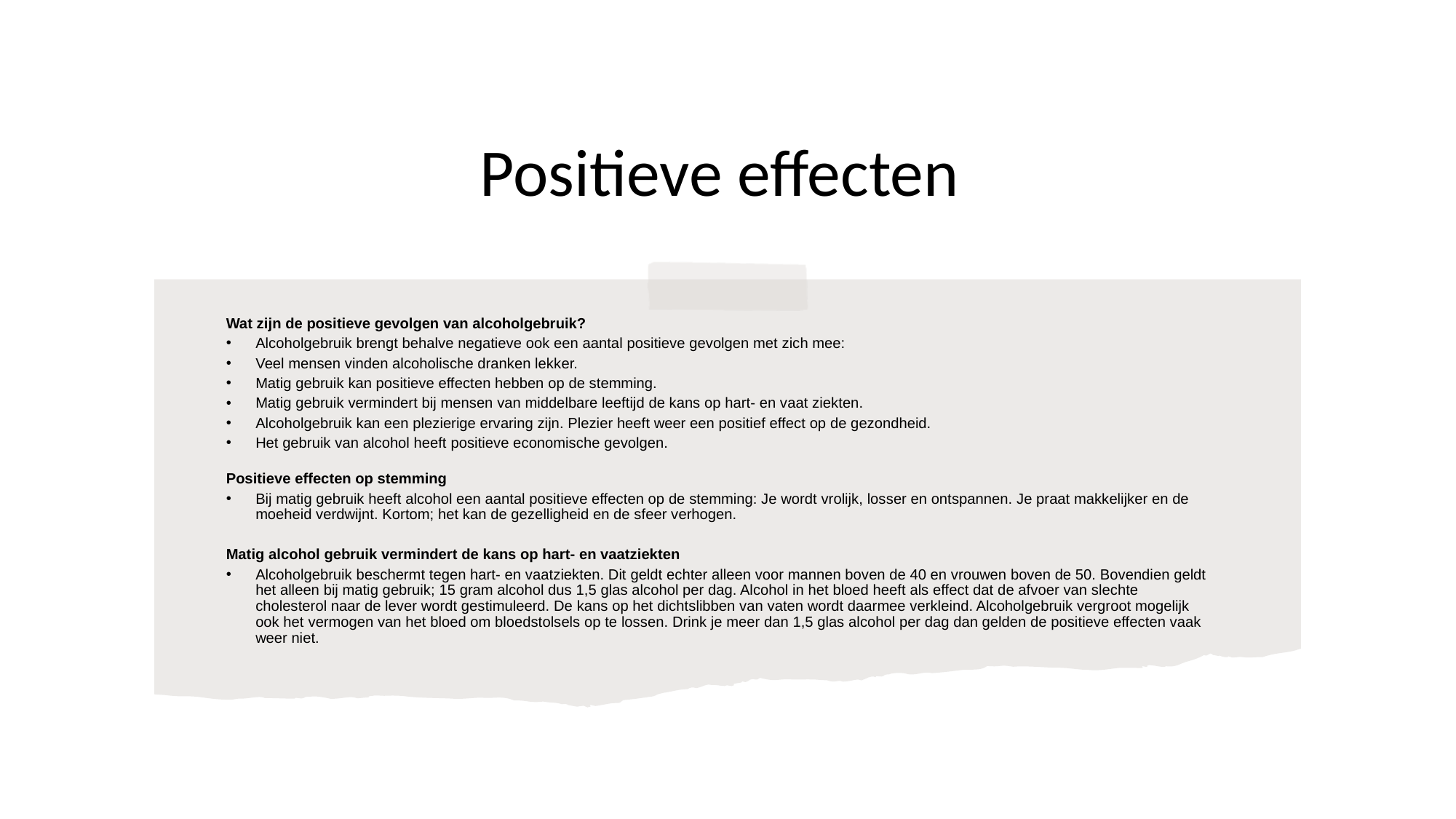

# Positieve effecten

Wat zijn de positieve gevolgen van alcoholgebruik?
Alcoholgebruik brengt behalve negatieve ook een aantal positieve gevolgen met zich mee:
Veel mensen vinden alcoholische dranken lekker.
Matig gebruik kan positieve effecten hebben op de stemming.
Matig gebruik vermindert bij mensen van middelbare leeftijd de kans op hart- en vaat ziekten.
Alcoholgebruik kan een plezierige ervaring zijn. Plezier heeft weer een positief effect op de gezondheid.
Het gebruik van alcohol heeft positieve economische gevolgen.
Positieve effecten op stemming
Bij matig gebruik heeft alcohol een aantal positieve effecten op de stemming: Je wordt vrolijk, losser en ontspannen. Je praat makkelijker en de moeheid verdwijnt. Kortom; het kan de gezelligheid en de sfeer verhogen.

Matig alcohol gebruik vermindert de kans op hart- en vaatziekten
Alcoholgebruik beschermt tegen hart- en vaatziekten. Dit geldt echter alleen voor mannen boven de 40 en vrouwen boven de 50. Bovendien geldt het alleen bij matig gebruik; 15 gram alcohol dus 1,5 glas alcohol per dag. Alcohol in het bloed heeft als effect dat de afvoer van slechte cholesterol naar de lever wordt gestimuleerd. De kans op het dichtslibben van vaten wordt daarmee verkleind. Alcoholgebruik vergroot mogelijk ook het vermogen van het bloed om bloedstolsels op te lossen. Drink je meer dan 1,5 glas alcohol per dag dan gelden de positieve effecten vaak weer niet.